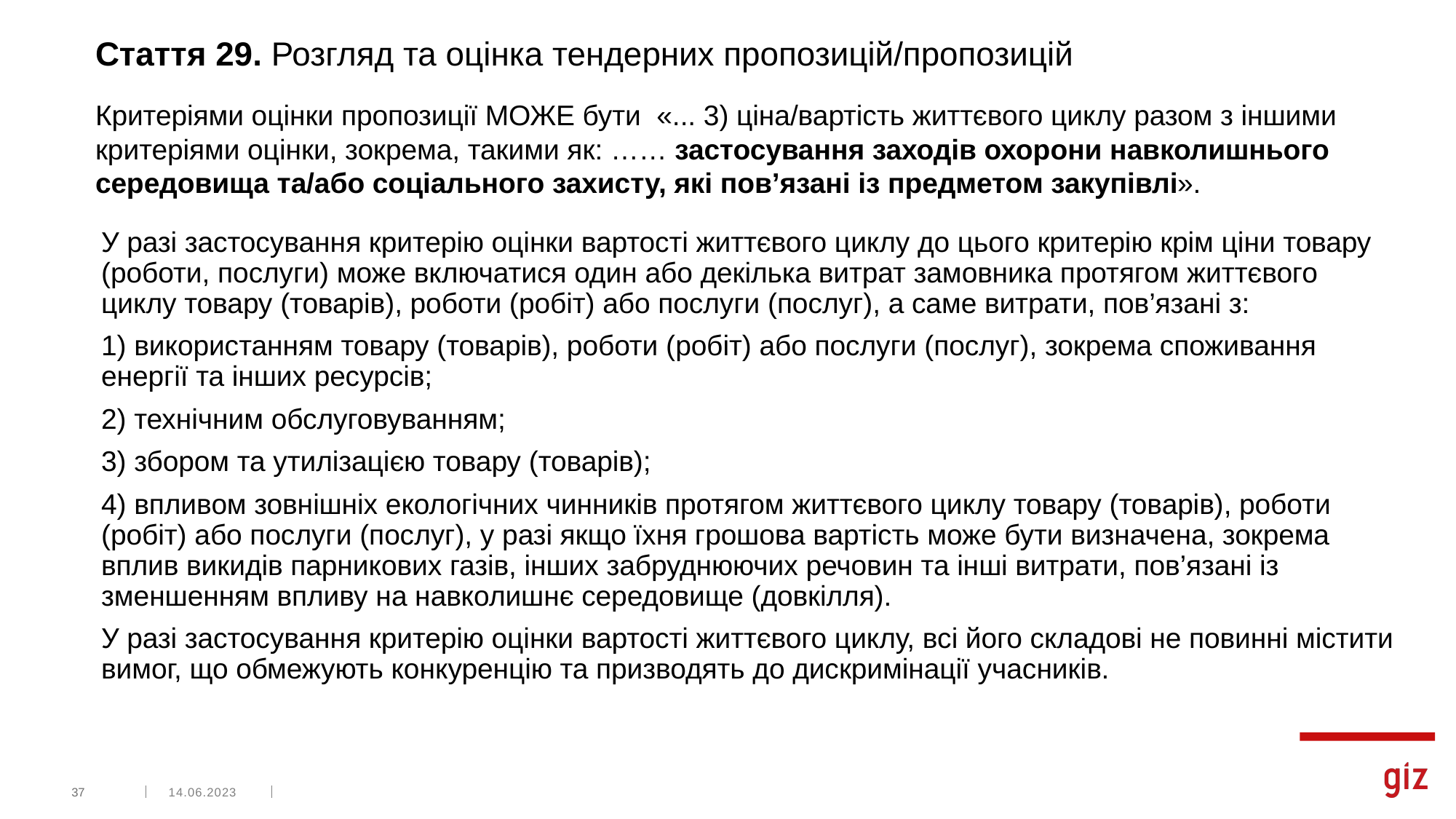

Стаття 29. Розгляд та оцінка тендерних пропозицій/пропозицій
Критеріями оцінки пропозиції МОЖЕ бути  «... 3) ціна/вартість життєвого циклу разом з іншими критеріями оцінки, зокрема, такими як: …… застосування заходів охорони навколишнього середовища та/або соціального захисту, які пов’язані із предметом закупівлі».
У разі застосування критерію оцінки вартості життєвого циклу до цього критерію крім ціни товару (роботи, послуги) може включатися один або декілька витрат замовника протягом життєвого циклу товару (товарів), роботи (робіт) або послуги (послуг), а саме витрати, пов’язані з:
1) використанням товару (товарів), роботи (робіт) або послуги (послуг), зокрема споживання енергії та інших ресурсів;
2) технічним обслуговуванням;
3) збором та утилізацією товару (товарів);
4) впливом зовнішніх екологічних чинників протягом життєвого циклу товару (товарів), роботи (робіт) або послуги (послуг), у разі якщо їхня грошова вартість може бути визначена, зокрема вплив викидів парникових газів, інших забруднюючих речовин та інші витрати, пов’язані із зменшенням впливу на навколишнє середовище (довкілля).
У разі застосування критерію оцінки вартості життєвого циклу, всі його складові не повинні містити вимог, що обмежують конкуренцію та призводять до дискримінації учасників.
37
14.06.2023